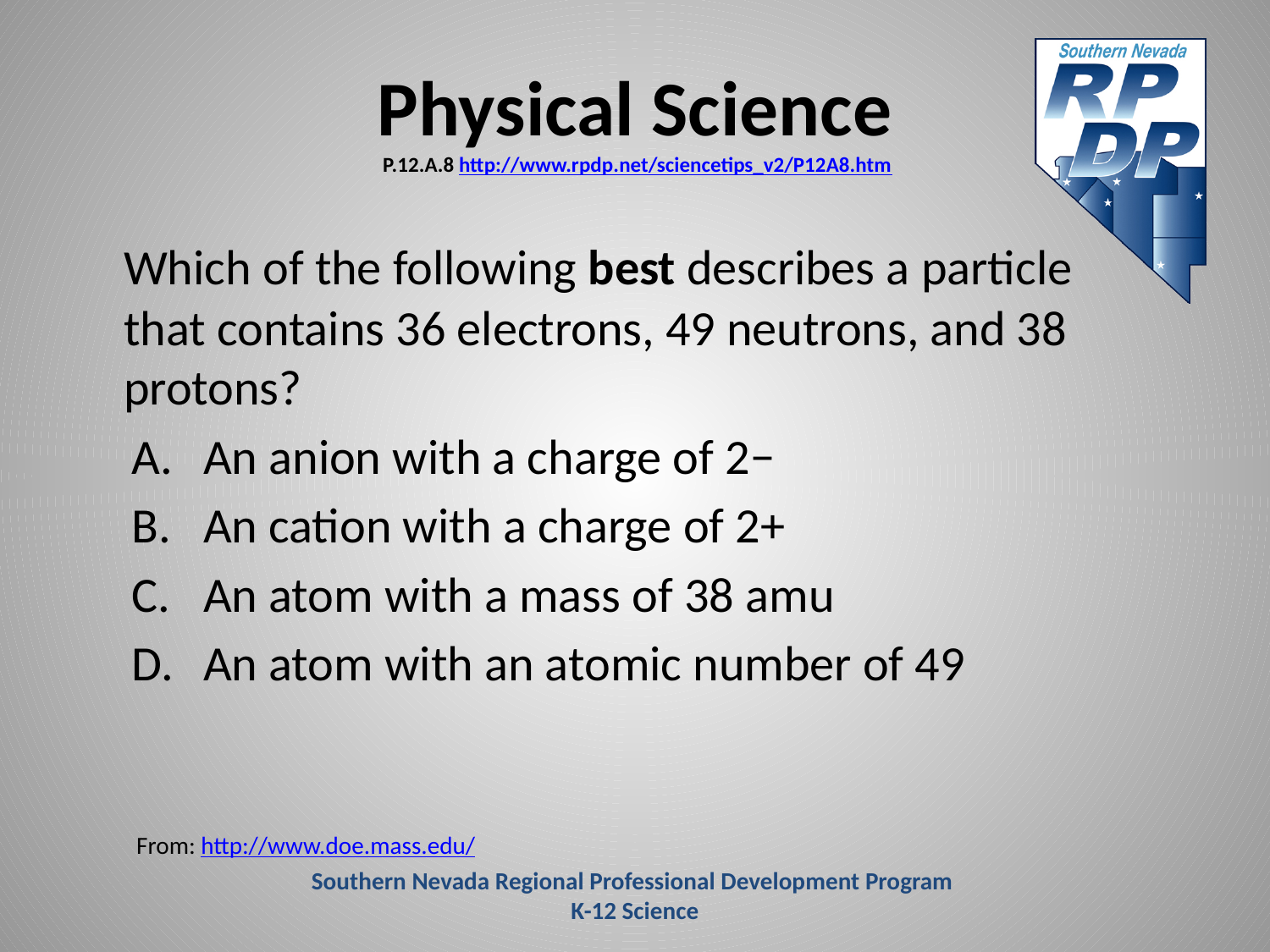

# Physical Science P.12.A.8 http://www.rpdp.net/sciencetips_v2/P12A8.htm
	Which of the following best describes a particle that contains 36 electrons, 49 neutrons, and 38 protons?
An anion with a charge of 2−
An cation with a charge of 2+
An atom with a mass of 38 amu
An atom with an atomic number of 49

From: http://www.doe.mass.edu/